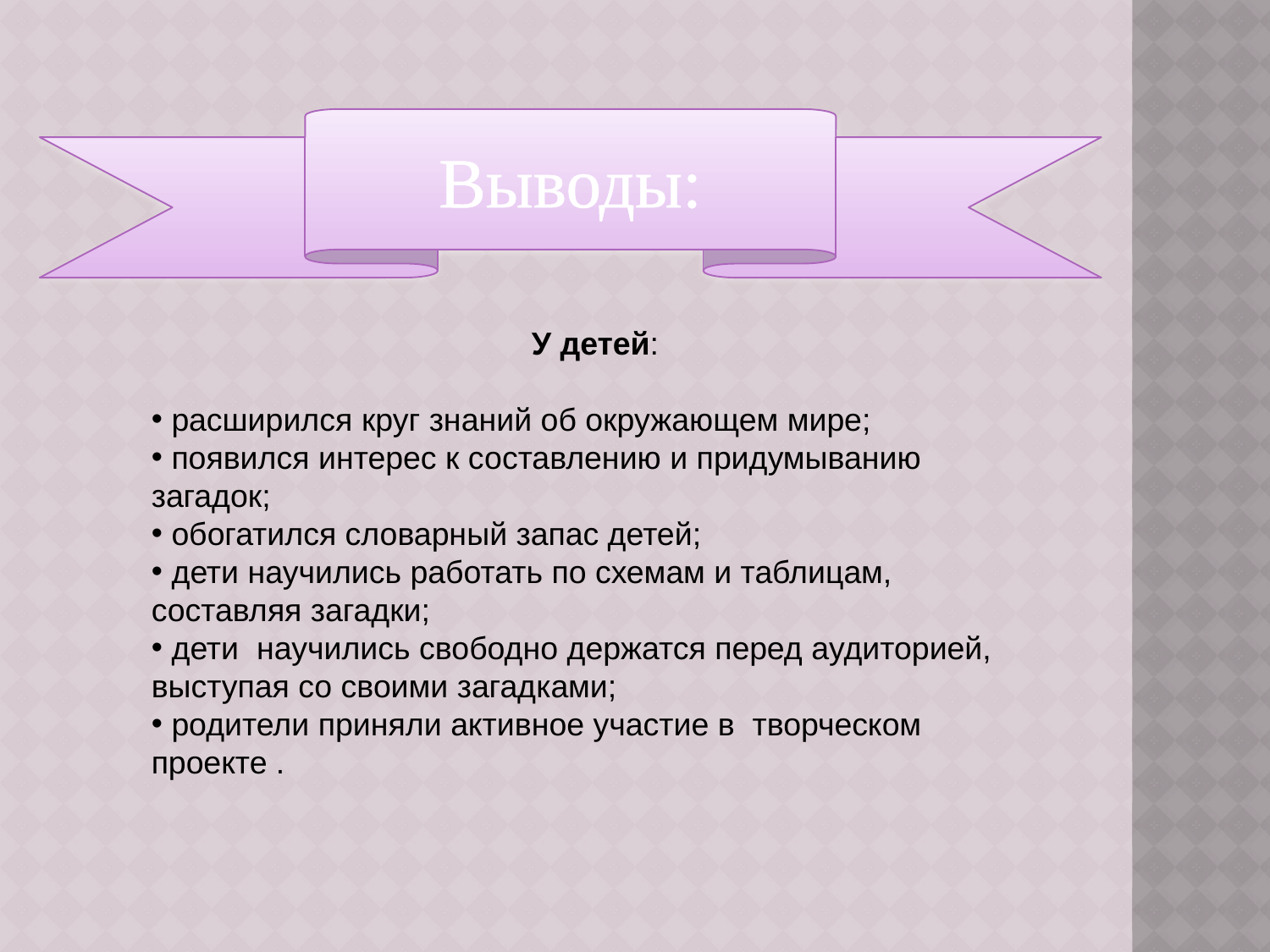

Выводы:
У детей:

 расширился круг знаний об окружающем мире;
 появился интерес к составлению и придумыванию загадок;
 обогатился словарный запас детей;
 дети научились работать по схемам и таблицам,  составляя загадки;
 дети  научились свободно держатся перед аудиторией, выступая со своими загадками;
 родители приняли активное участие в  творческом проекте .